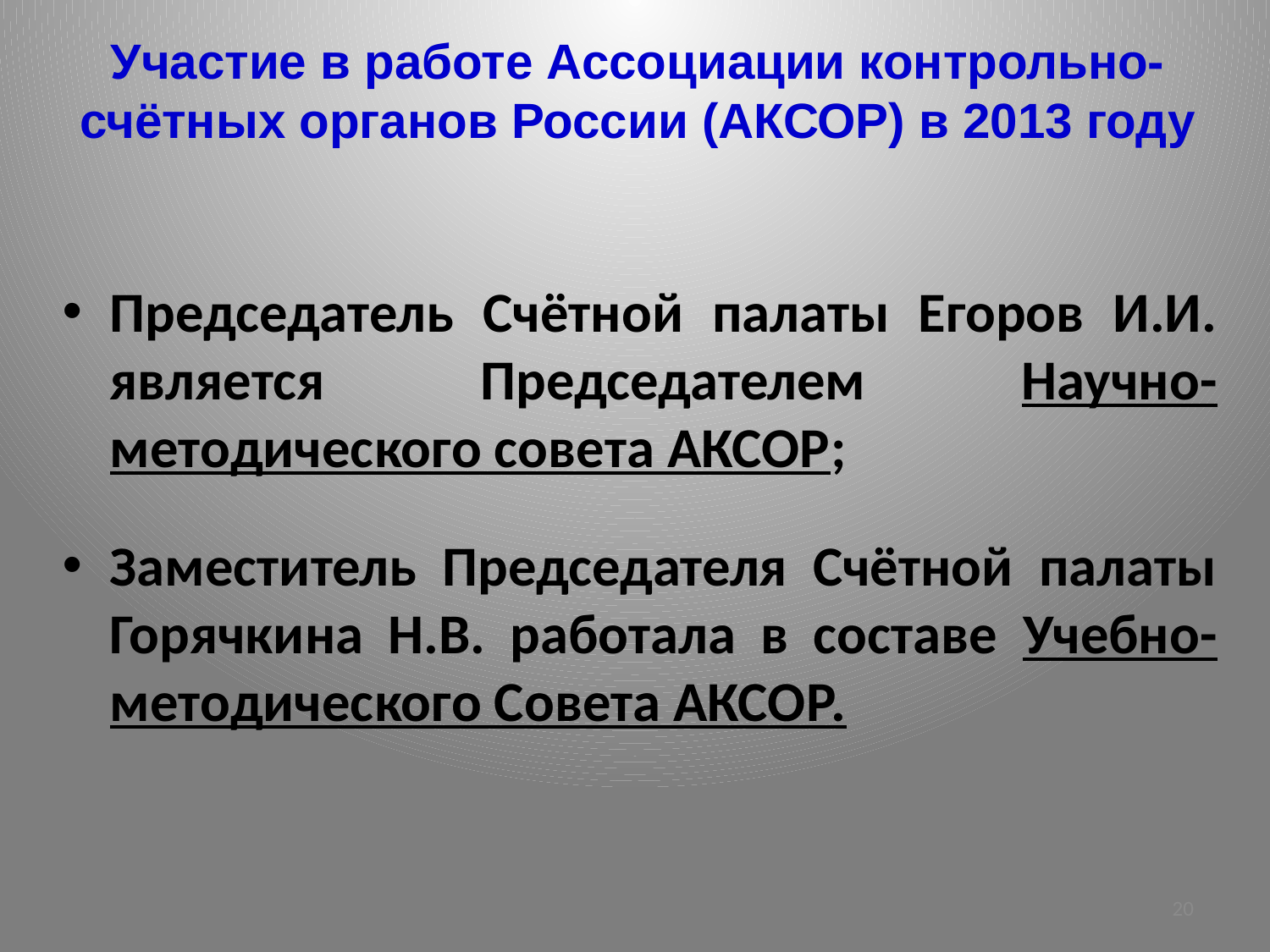

# Участие в работе Ассоциации контрольно-счётных органов России (АКСОР) в 2013 году
Председатель Счётной палаты Егоров И.И. является Председателем Научно-методического совета АКСОР;

Заместитель Председателя Счётной палаты Горячкина Н.В. работала в составе Учебно-методического Совета АКСОР.
20